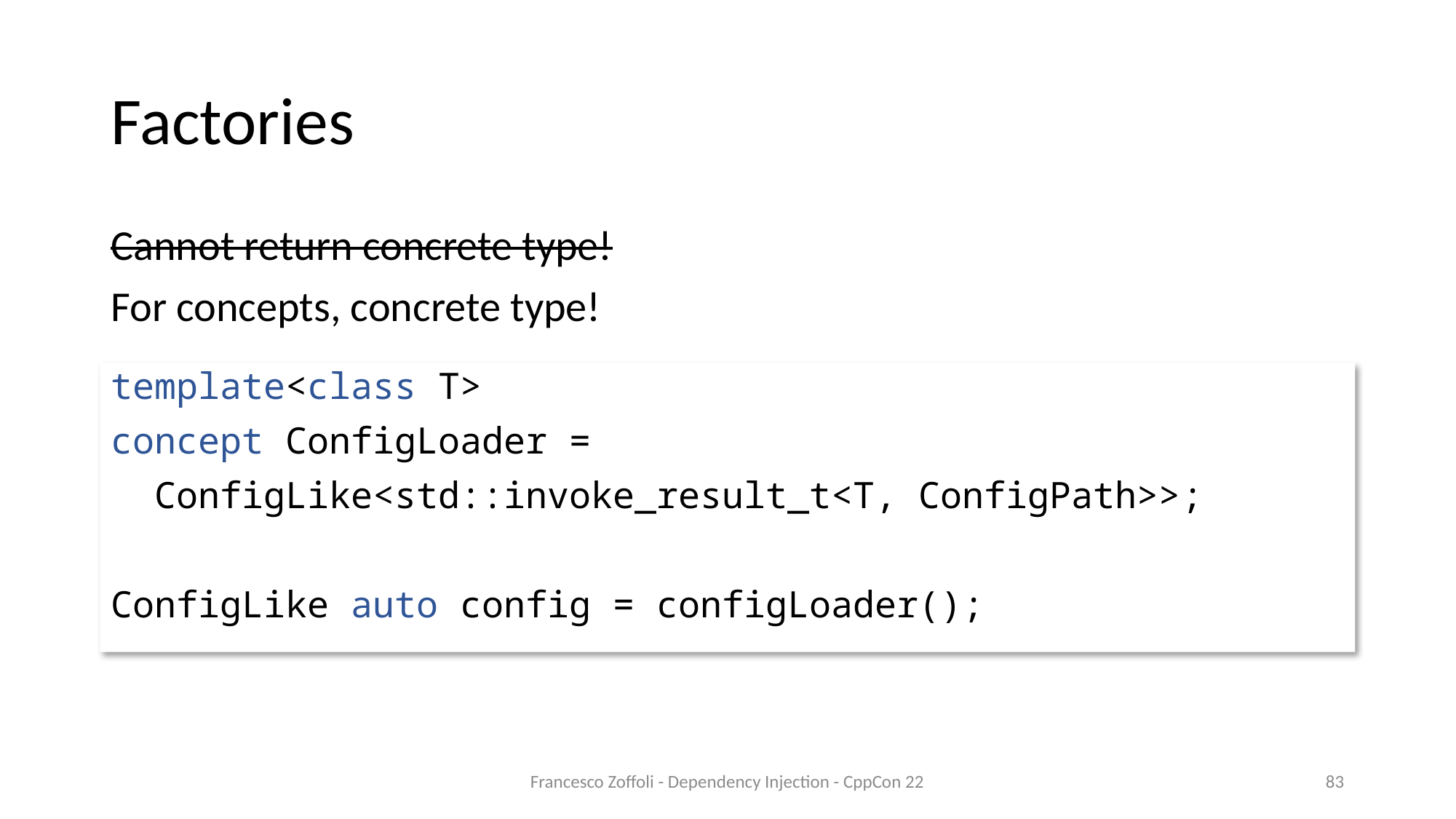

# Factories
Cannot return concrete type!
For concepts, concrete type!
template<class T>
concept ConfigLoader =
  ConfigLike<std::invoke_result_t<T, ConfigPath>>;

ConfigLike auto config = configLoader();
Francesco Zoffoli - Dependency Injection - CppCon 22
83